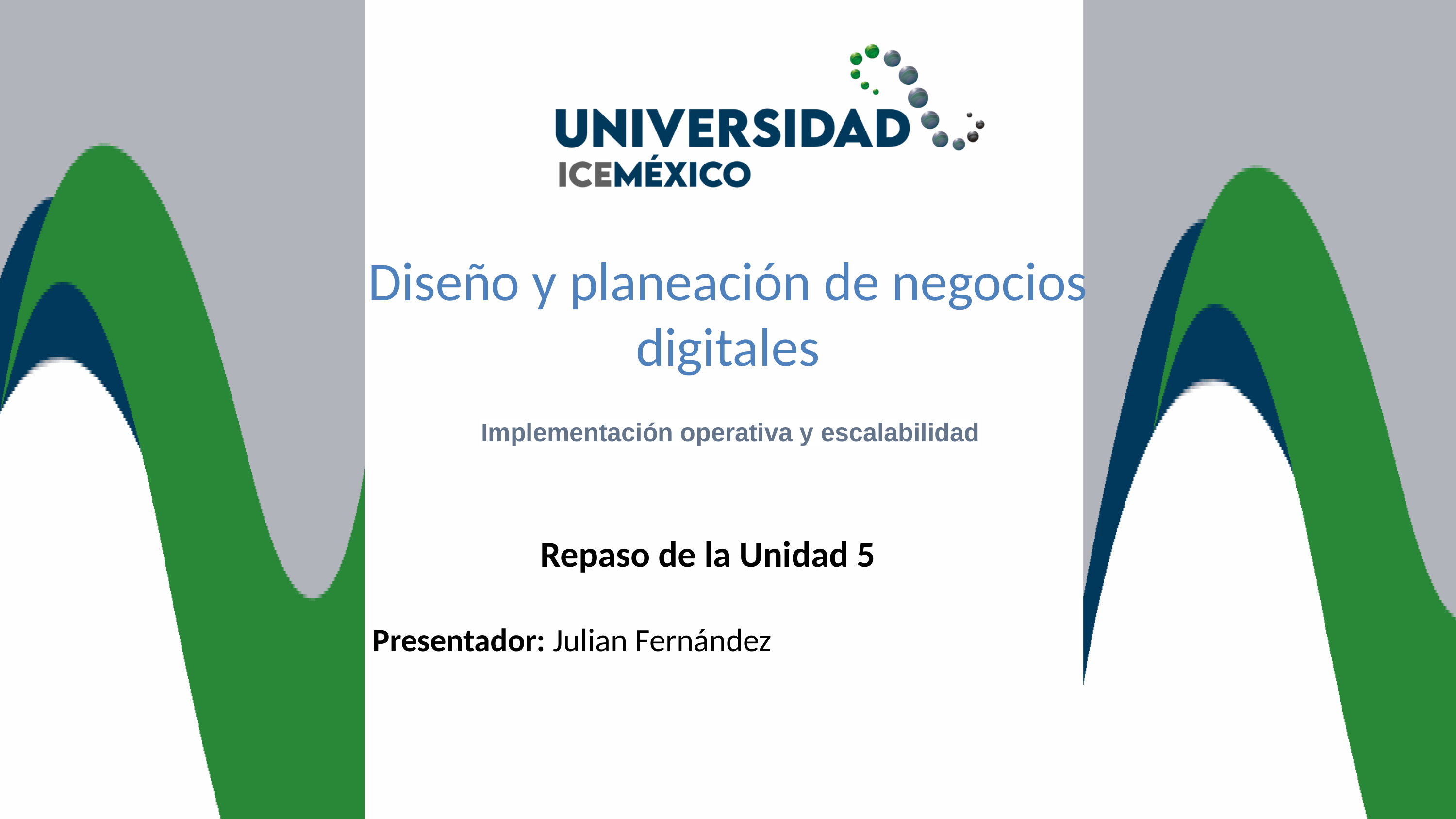

Diseño y planeación de negocios digitales

Implementación operativa y escalabilidad
Repaso de la Unidad 5
Presentador: Julian Fernández